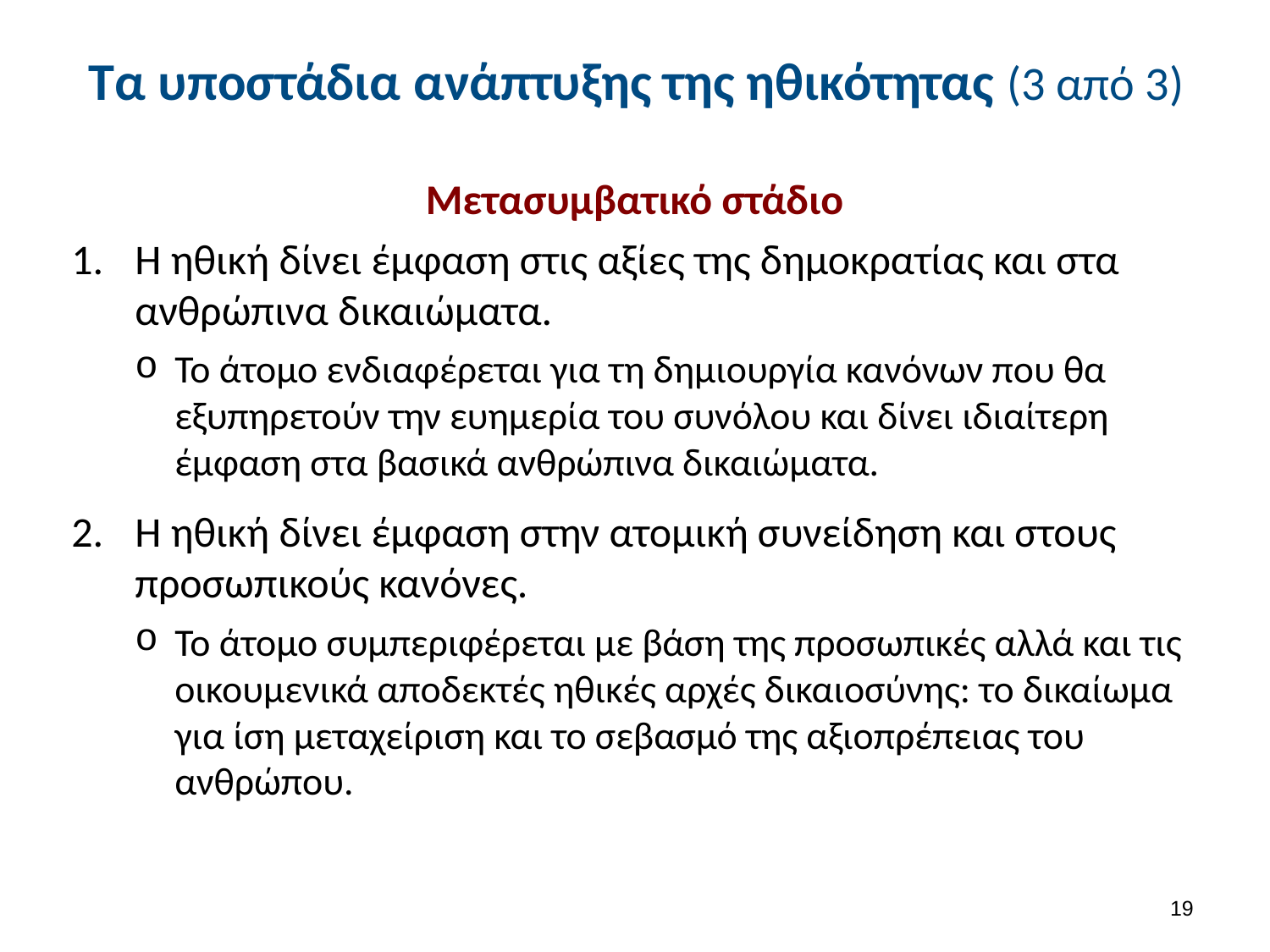

# Τα υποστάδια ανάπτυξης της ηθικότητας (3 από 3)
Μετασυμβατικό στάδιο

Η ηθική δίνει έμφαση στις αξίες της δημοκρατίας και στα ανθρώπινα δικαιώματα.
Το άτομο ενδιαφέρεται για τη δημιουργία κανόνων που θα εξυπηρετούν την ευημερία του συνόλου και δίνει ιδιαίτερη έμφαση στα βασικά ανθρώπινα δικαιώματα.
Η ηθική δίνει έμφαση στην ατομική συνείδηση και στους προσωπικούς κανόνες.
Το άτομο συμπεριφέρεται με βάση της προσωπικές αλλά και τις οικουμενικά αποδεκτές ηθικές αρχές δικαιοσύνης: το δικαίωμα για ίση μεταχείριση και το σεβασμό της αξιοπρέπειας του ανθρώπου.

19